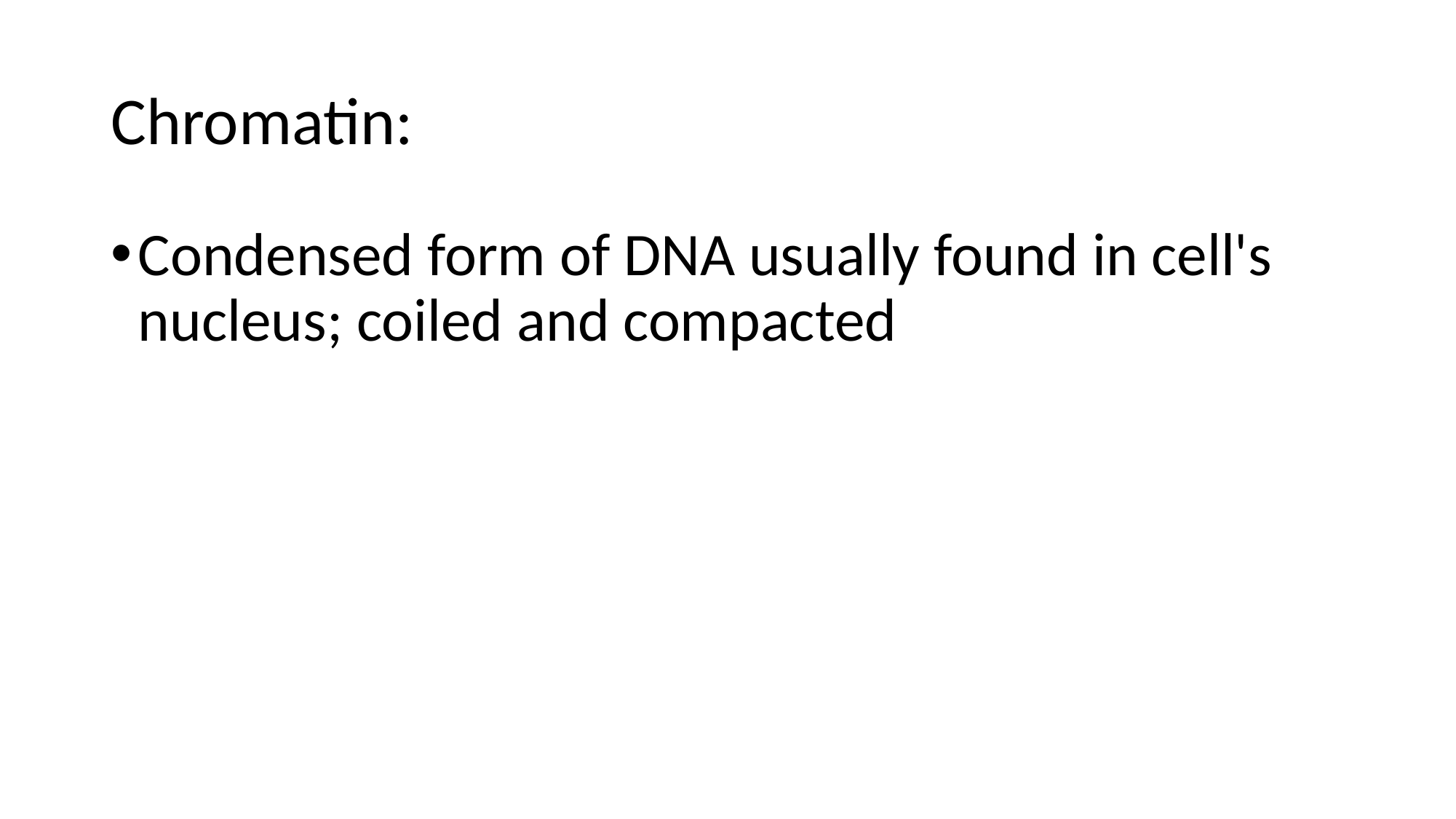

# Chromatin:
Condensed form of DNA usually found in cell's nucleus; coiled and compacted